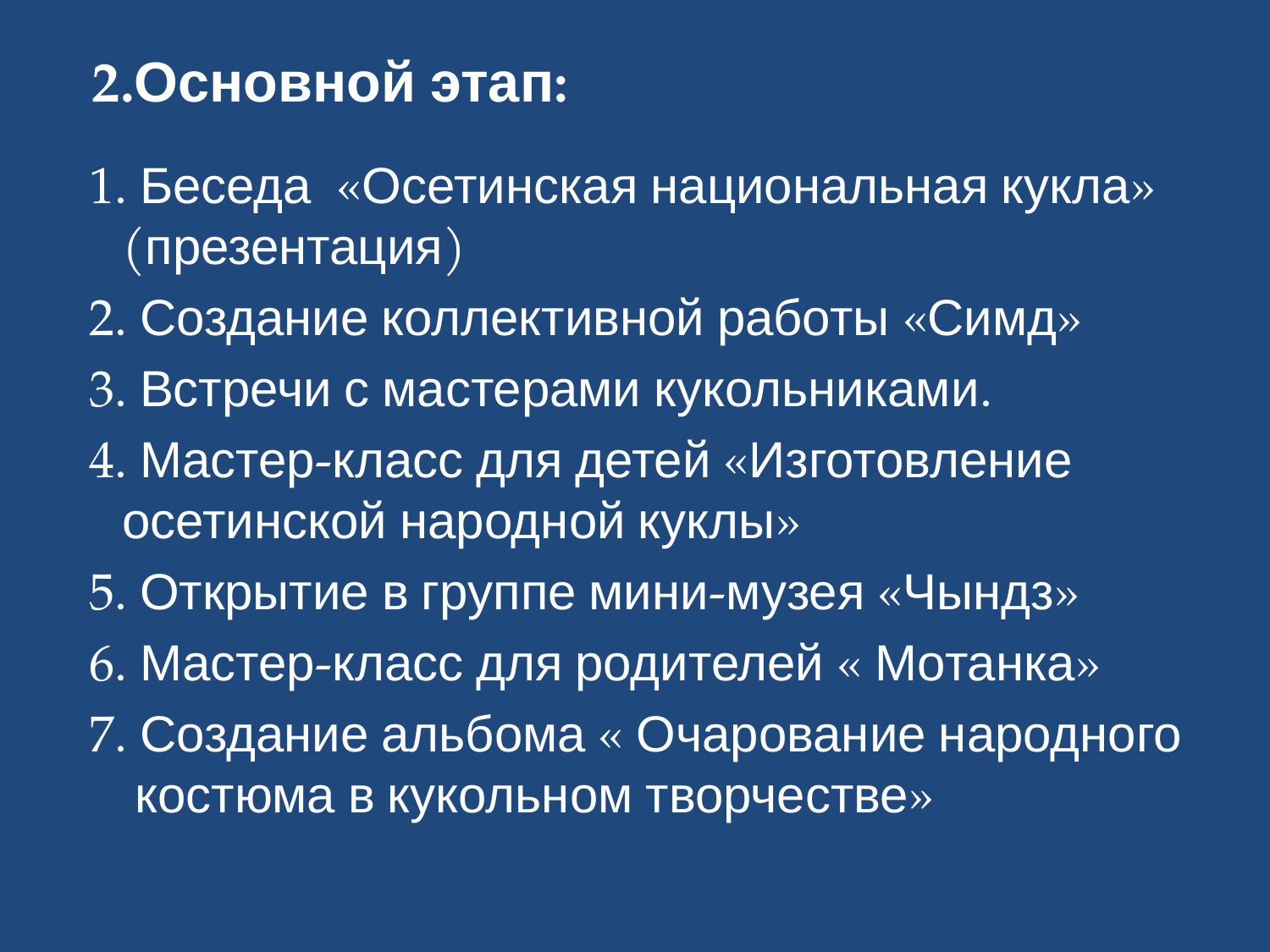

# 2.Основной этап:
 1. Беседа  «Осетинская национальная кукла» (презентация)
 2. Создание коллективной работы «Симд»
 3. Встречи с мастерами кукольниками.
 4. Мастер-класс для детей «Изготовление осетинской народной куклы»
 5. Открытие в группе мини-музея «Чындз»
 6. Мастер-класс для родителей « Мотанка»
 7. Создание альбома « Очарование народного  костюма в кукольном творчестве»